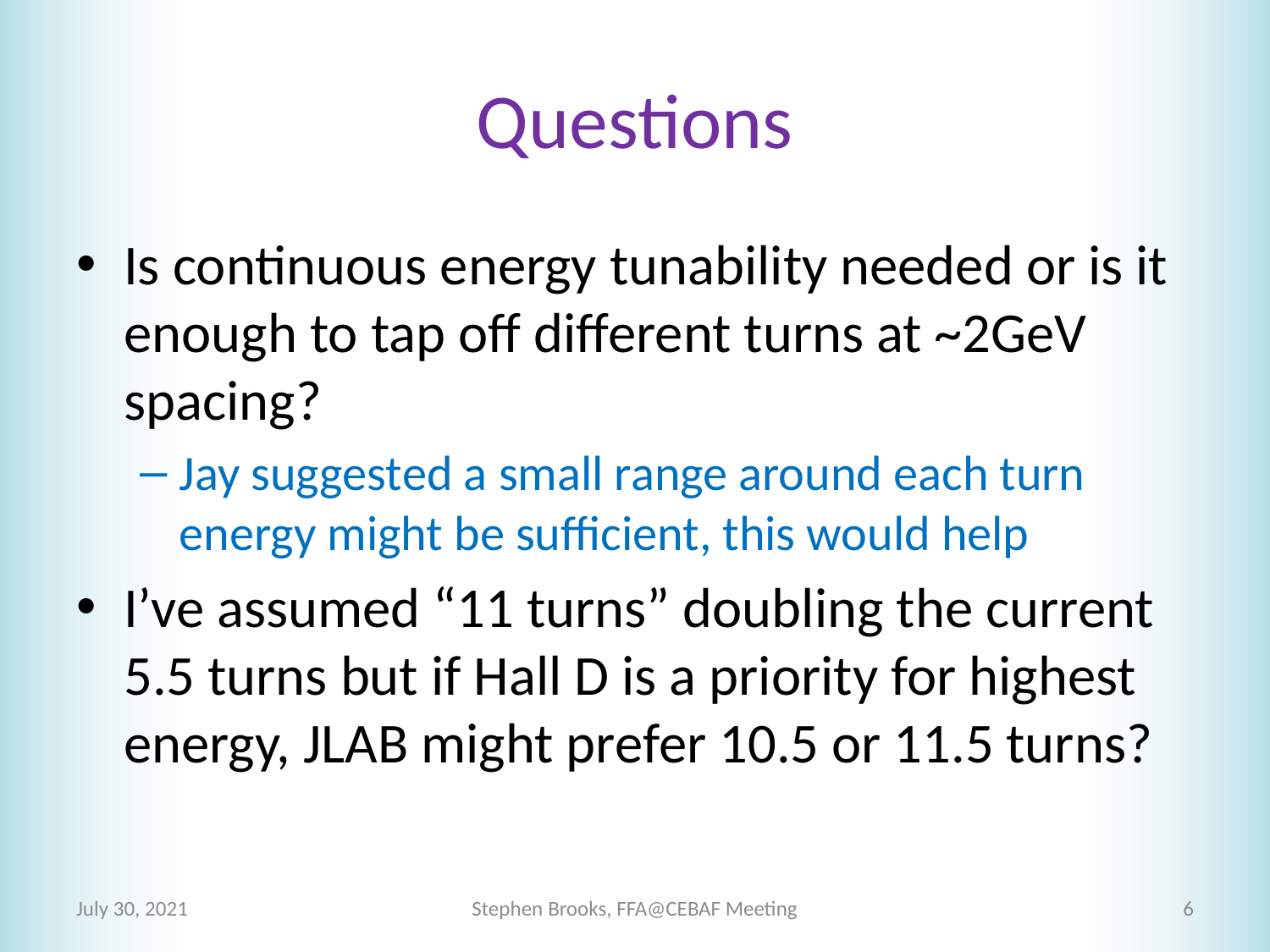

# Questions
Is continuous energy tunability needed or is it enough to tap off different turns at ~2GeV spacing?
Jay suggested a small range around each turn energy might be sufficient, this would help
I’ve assumed “11 turns” doubling the current 5.5 turns but if Hall D is a priority for highest energy, JLAB might prefer 10.5 or 11.5 turns?
July 30, 2021
Stephen Brooks, FFA@CEBAF Meeting
6